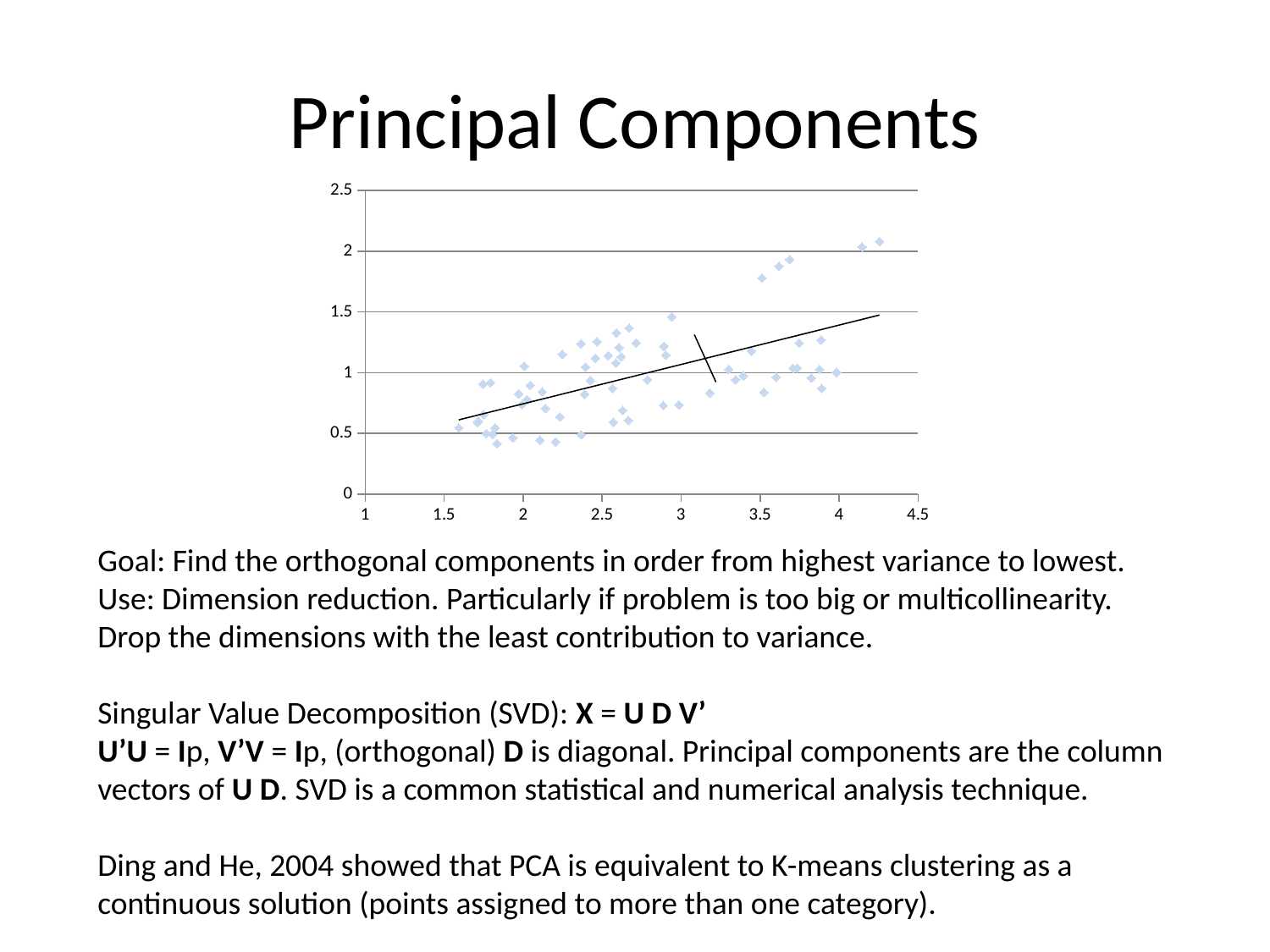

# Principal Components

### Chart

| Category | Y |
|---|---|
Goal: Find the orthogonal components in order from highest variance to lowest.
Use: Dimension reduction. Particularly if problem is too big or multicollinearity. Drop the dimensions with the least contribution to variance.

Singular Value Decomposition (SVD): X = U D V’
U’U = Ip, V’V = Ip, (orthogonal) D is diagonal. Principal components are the column vectors of U D. SVD is a common statistical and numerical analysis technique.

Ding and He, 2004 showed that PCA is equivalent to K-means clustering as a continuous solution (points assigned to more than one category).